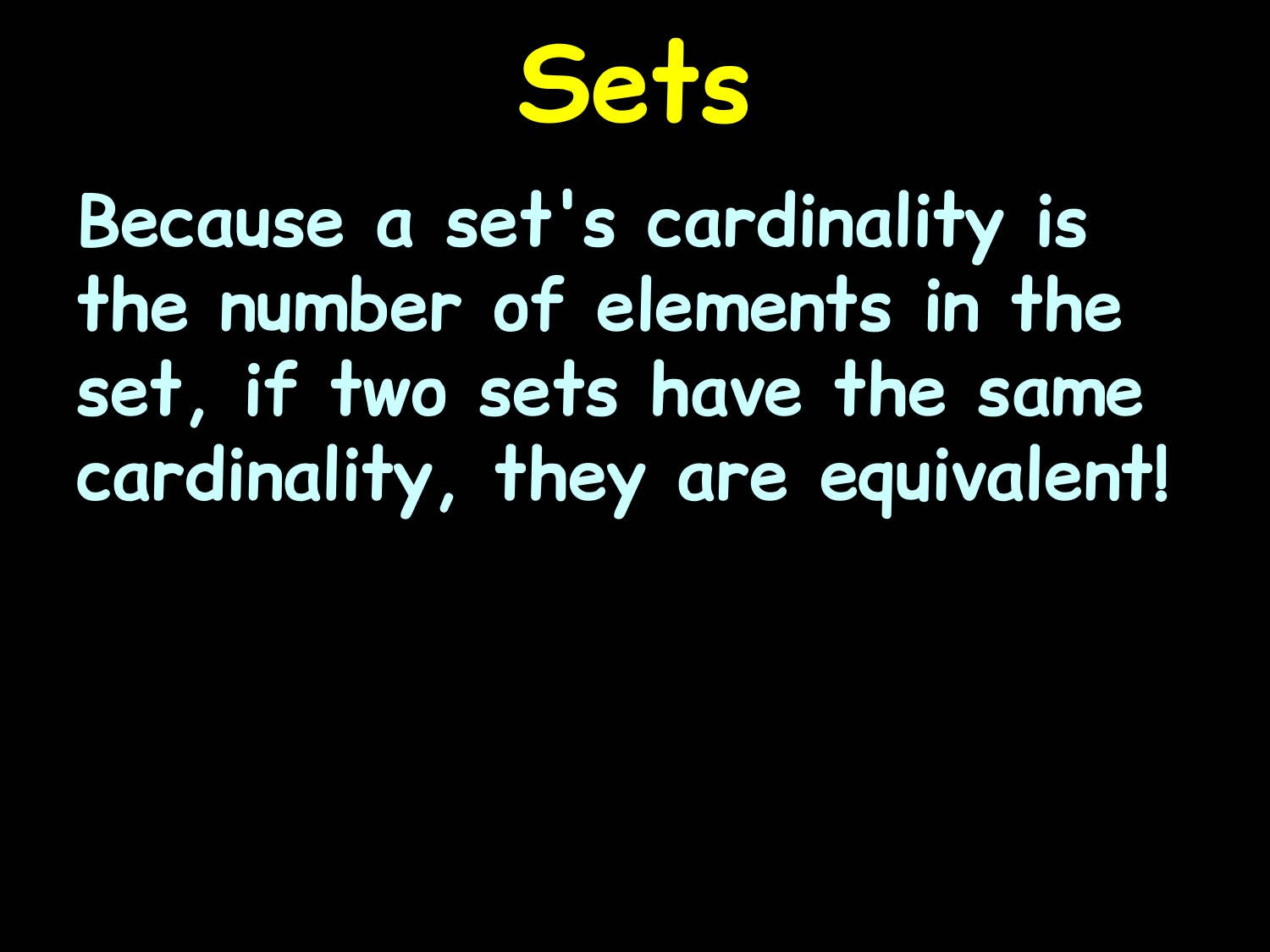

# Sets
Because a set's cardinality is the number of elements in the set, if two sets have the same cardinality, they are equivalent!